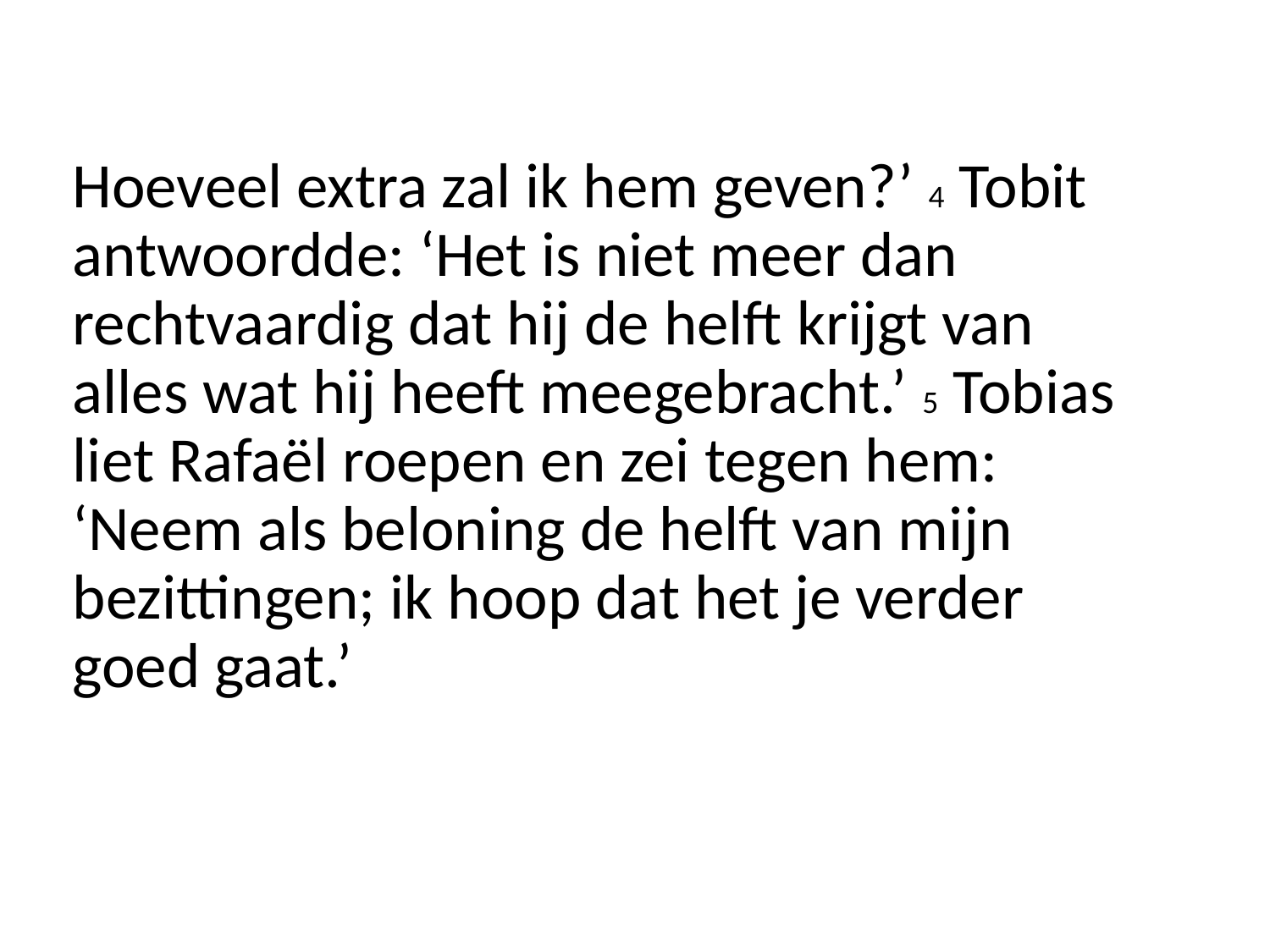

Hoeveel extra zal ik hem geven?’ 4 Tobit antwoordde: ‘Het is niet meer dan rechtvaardig dat hij de helft krijgt van alles wat hij heeft meegebracht.’ 5 Tobias liet Rafaël roepen en zei tegen hem: ‘Neem als beloning de helft van mijn bezittingen; ik hoop dat het je verder goed gaat.’